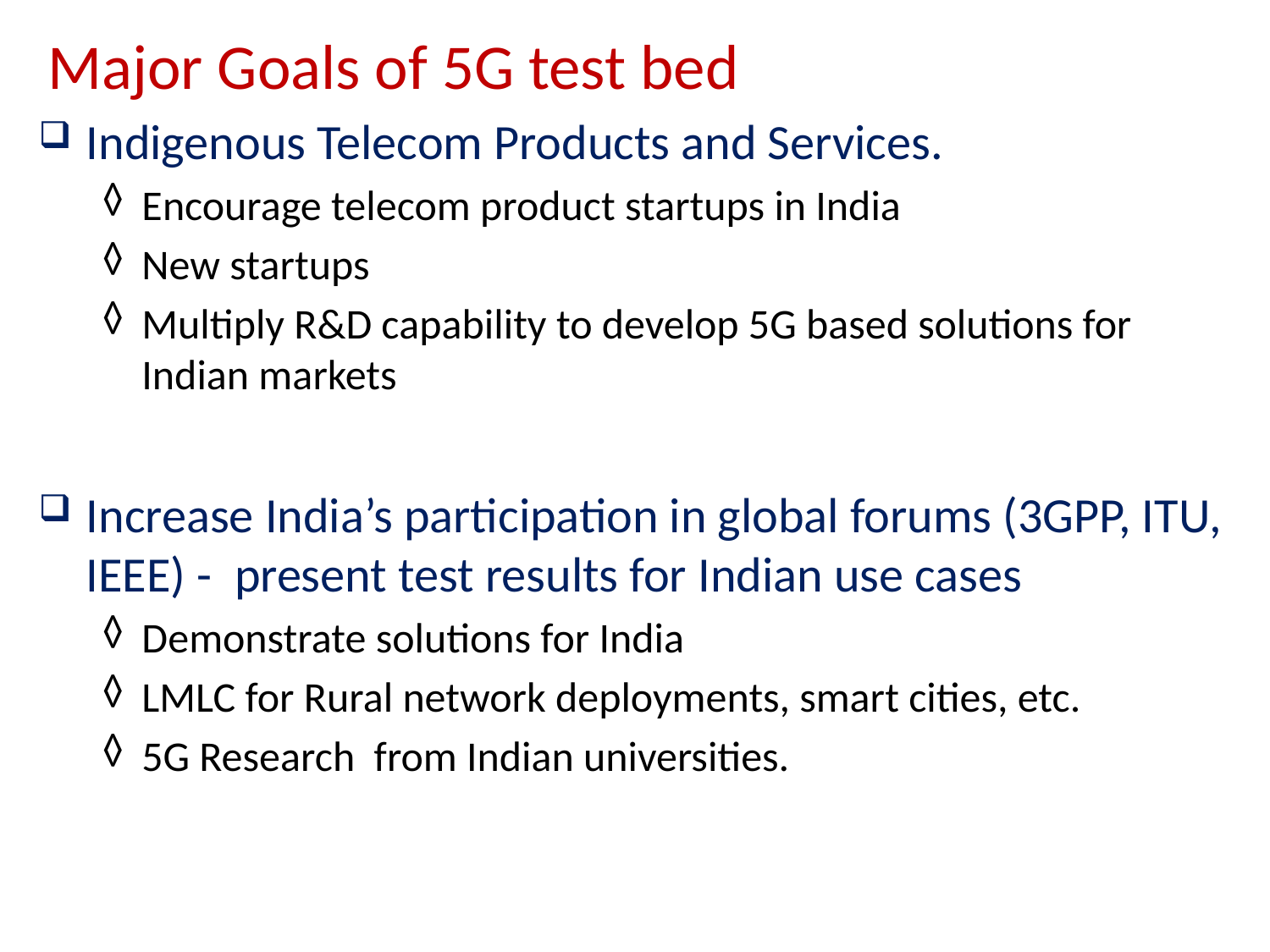

# Major Goals of 5G test bed
Indigenous Telecom Products and Services.
Encourage telecom product startups in India
New startups
Multiply R&D capability to develop 5G based solutions for Indian markets

Increase India’s participation in global forums (3GPP, ITU, IEEE) -  present test results for Indian use cases
Demonstrate solutions for India
LMLC for Rural network deployments, smart cities, etc.
5G Research  from Indian universities.